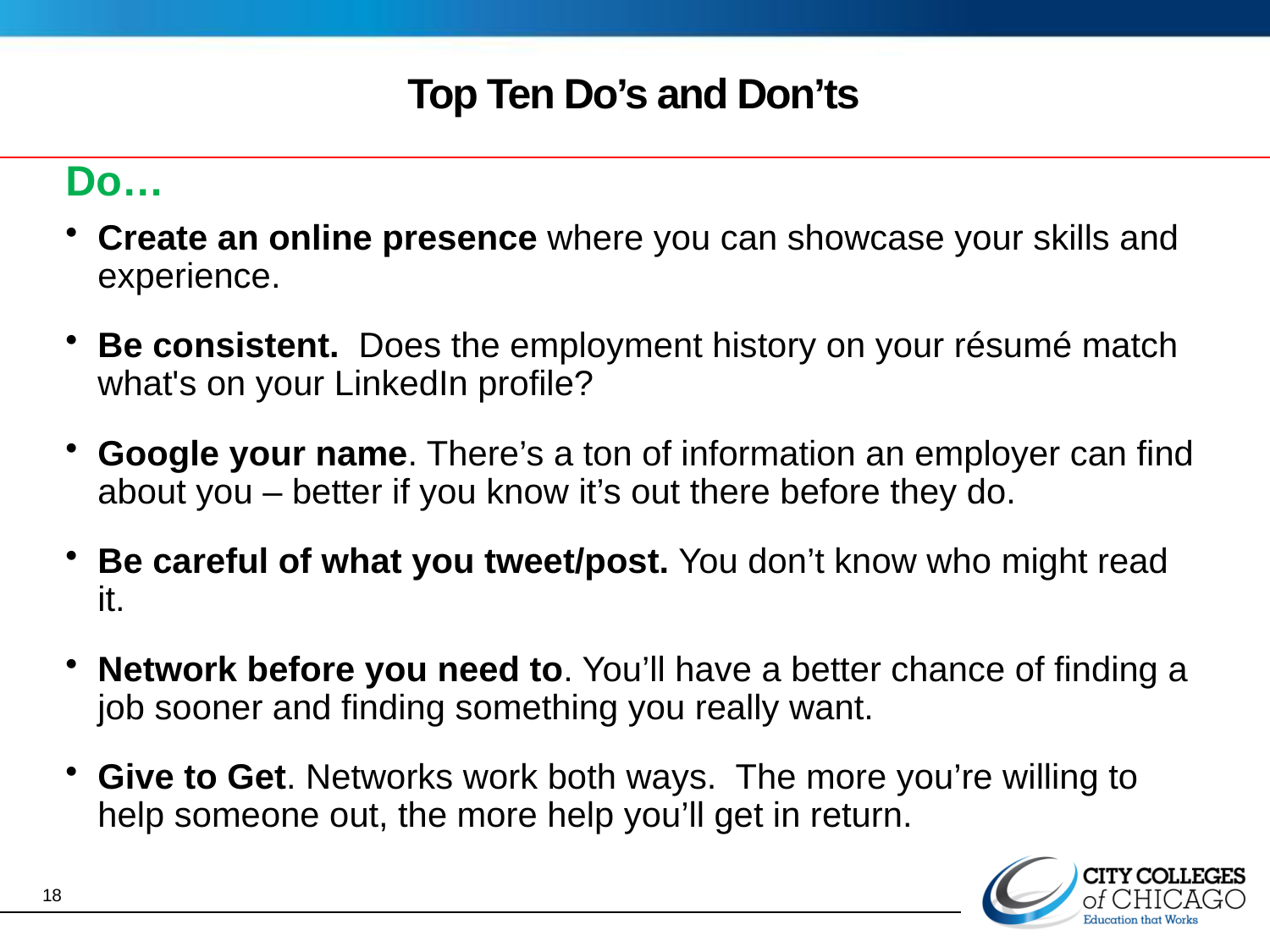

# Top Ten Do’s and Don’ts
Do…
Create an online presence where you can showcase your skills and experience.
Be consistent.  Does the employment history on your résumé match what's on your LinkedIn profile?
Google your name. There’s a ton of information an employer can find about you – better if you know it’s out there before they do.
Be careful of what you tweet/post. You don’t know who might read it.
Network before you need to. You’ll have a better chance of finding a job sooner and finding something you really want.
Give to Get. Networks work both ways.  The more you’re willing to help someone out, the more help you’ll get in return.

18